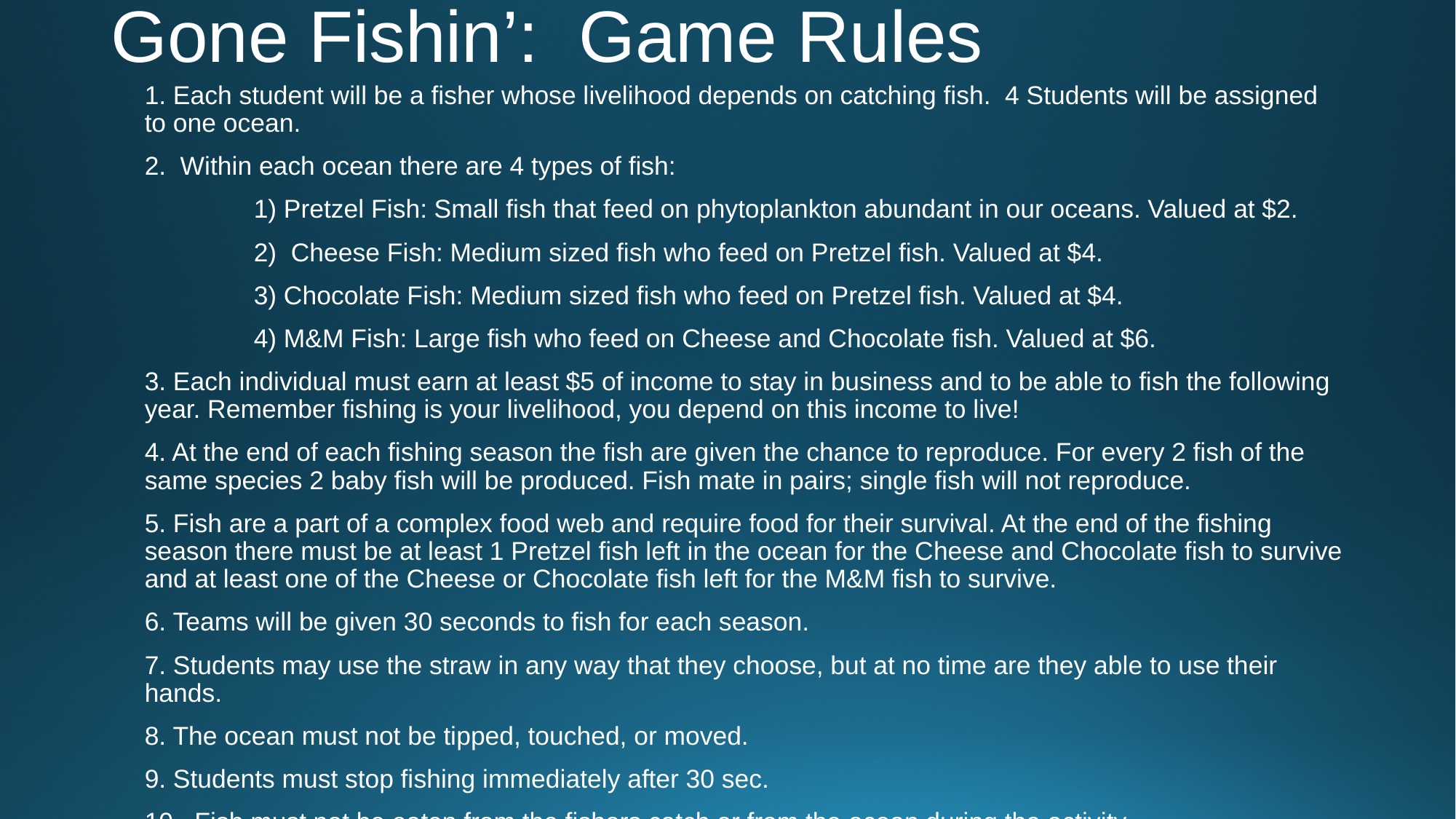

# Gone Fishin’:  Game Rules
1. Each student will be a fisher whose livelihood depends on catching fish.  4 Students will be assigned to one ocean.
2.  Within each ocean there are 4 types of fish:
	1) Pretzel Fish: Small fish that feed on phytoplankton abundant in our oceans. Valued at $2.
	2)  Cheese Fish: Medium sized fish who feed on Pretzel fish. Valued at $4.
	3) Chocolate Fish: Medium sized fish who feed on Pretzel fish. Valued at $4.
	4) M&M Fish: Large fish who feed on Cheese and Chocolate fish. Valued at $6.
3. Each individual must earn at least $5 of income to stay in business and to be able to fish the following year. Remember fishing is your livelihood, you depend on this income to live!
4. At the end of each fishing season the fish are given the chance to reproduce. For every 2 fish of the same species 2 baby fish will be produced. Fish mate in pairs; single fish will not reproduce.
5. Fish are a part of a complex food web and require food for their survival. At the end of the fishing season there must be at least 1 Pretzel fish left in the ocean for the Cheese and Chocolate fish to survive and at least one of the Cheese or Chocolate fish left for the M&M fish to survive.
6. Teams will be given 30 seconds to fish for each season.
7. Students may use the straw in any way that they choose, but at no time are they able to use their hands.
8. The ocean must not be tipped, touched, or moved.
9. Students must stop fishing immediately after 30 sec.
10 . Fish must not be eaten from the fishers catch or from the ocean during the activity